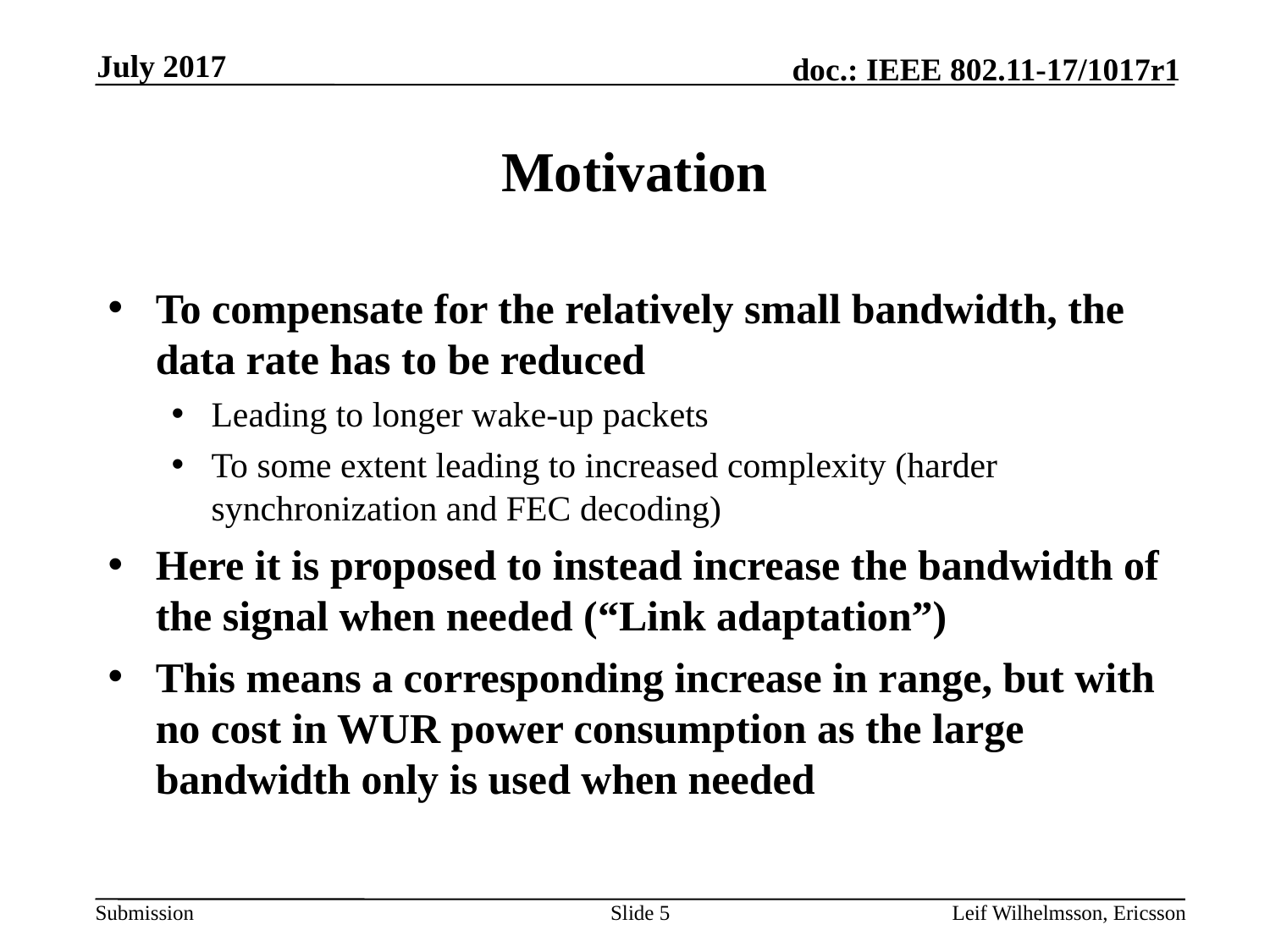

July 2017
# Motivation
To compensate for the relatively small bandwidth, the data rate has to be reduced
Leading to longer wake-up packets
To some extent leading to increased complexity (harder synchronization and FEC decoding)
Here it is proposed to instead increase the bandwidth of the signal when needed (“Link adaptation”)
This means a corresponding increase in range, but with no cost in WUR power consumption as the large bandwidth only is used when needed
Slide 5
Leif Wilhelmsson, Ericsson